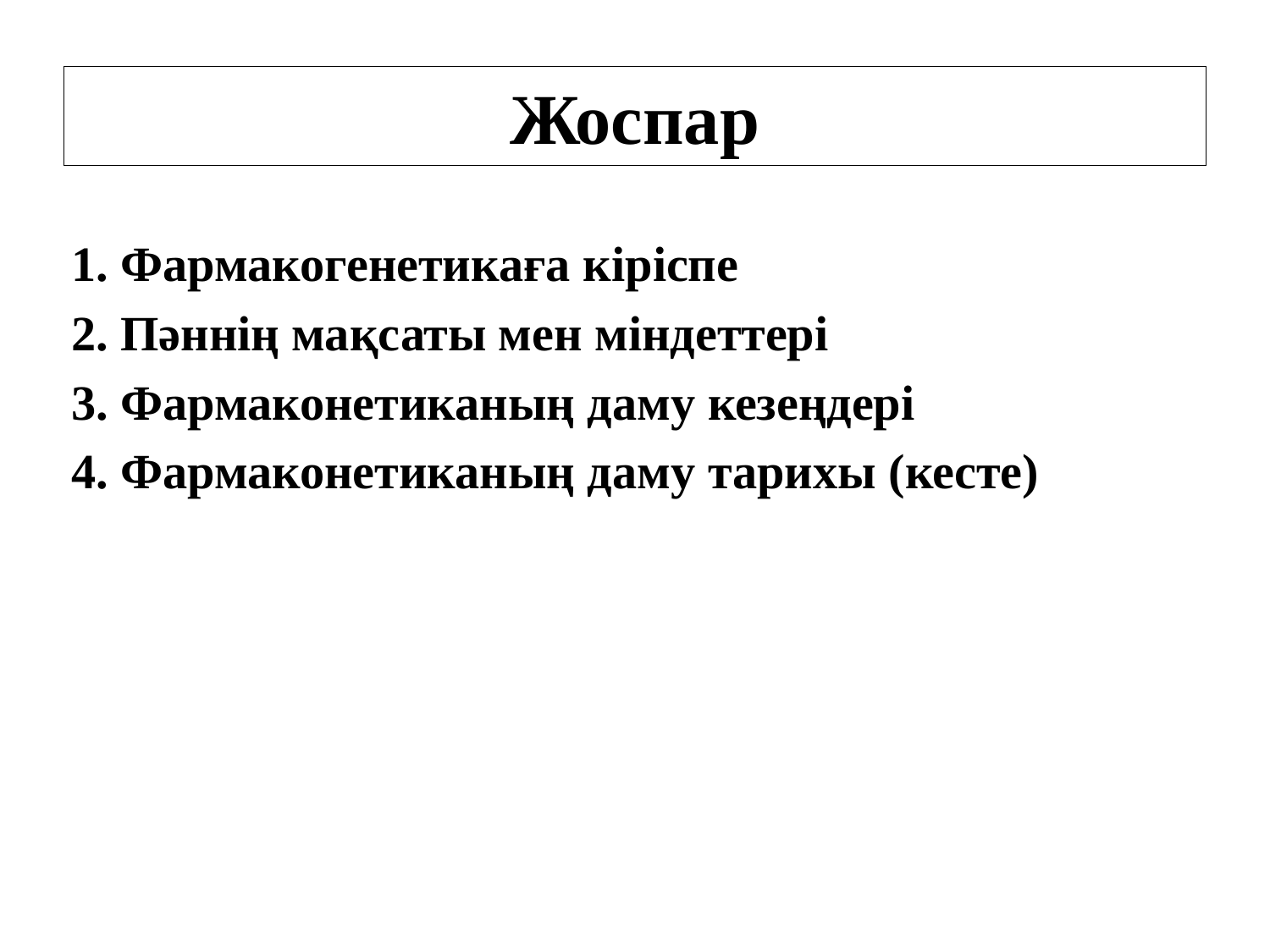

# Жоспар
1. Фармакогенетикаға кіріспе
2. Пәннің мақсаты мен міндеттері
3. Фармаконетиканың даму кезеңдері
4. Фармаконетиканың даму тарихы (кесте)